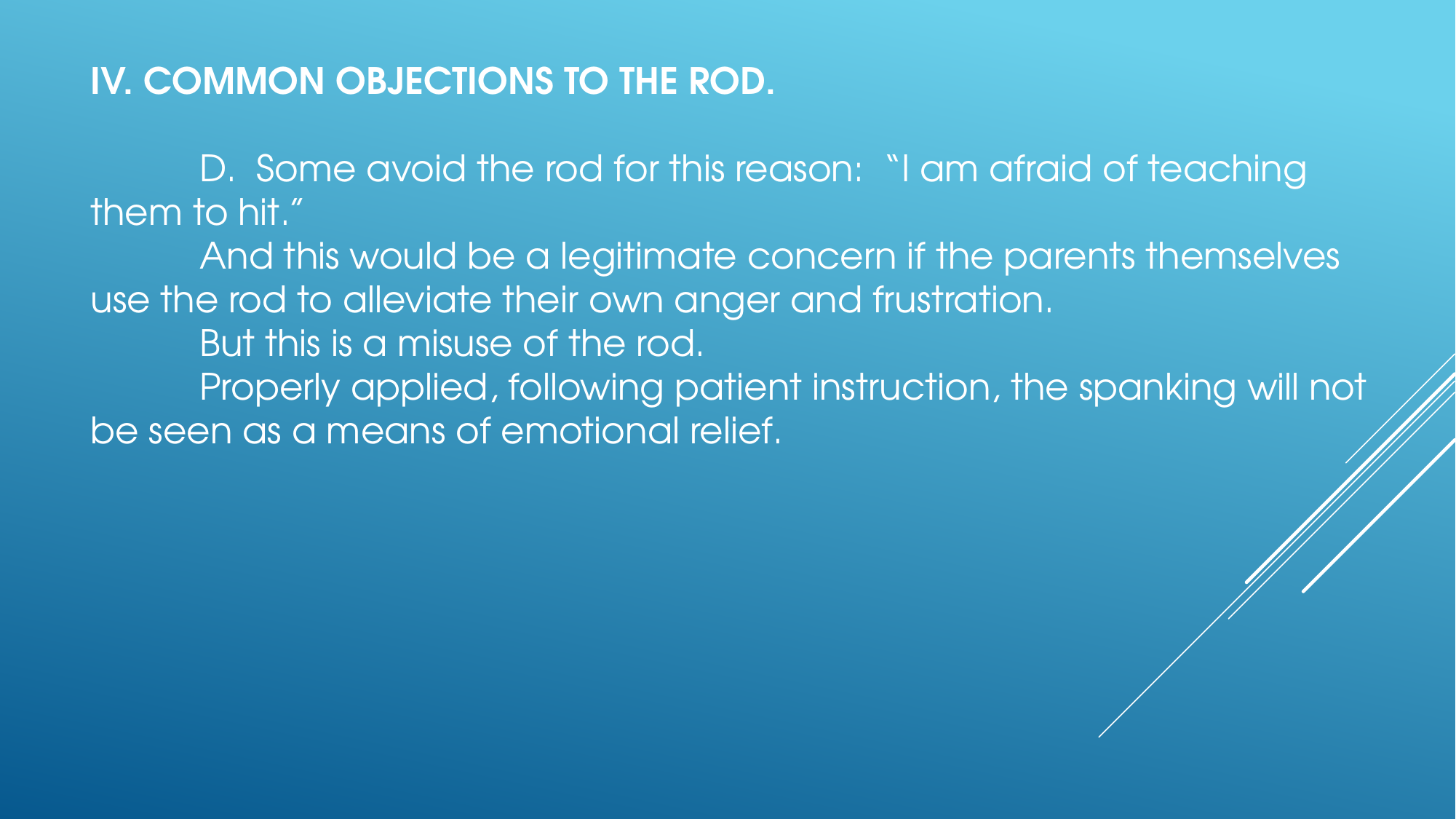

IV. COMMON OBJECTIONS TO THE ROD.

	D.  Some avoid the rod for this reason:  “I am afraid of teaching them to hit.”
	And this would be a legitimate concern if the parents themselves use the rod to alleviate their own anger and frustration.
	But this is a misuse of the rod.
	Properly applied, following patient instruction, the spanking will not be seen as a means of emotional relief.